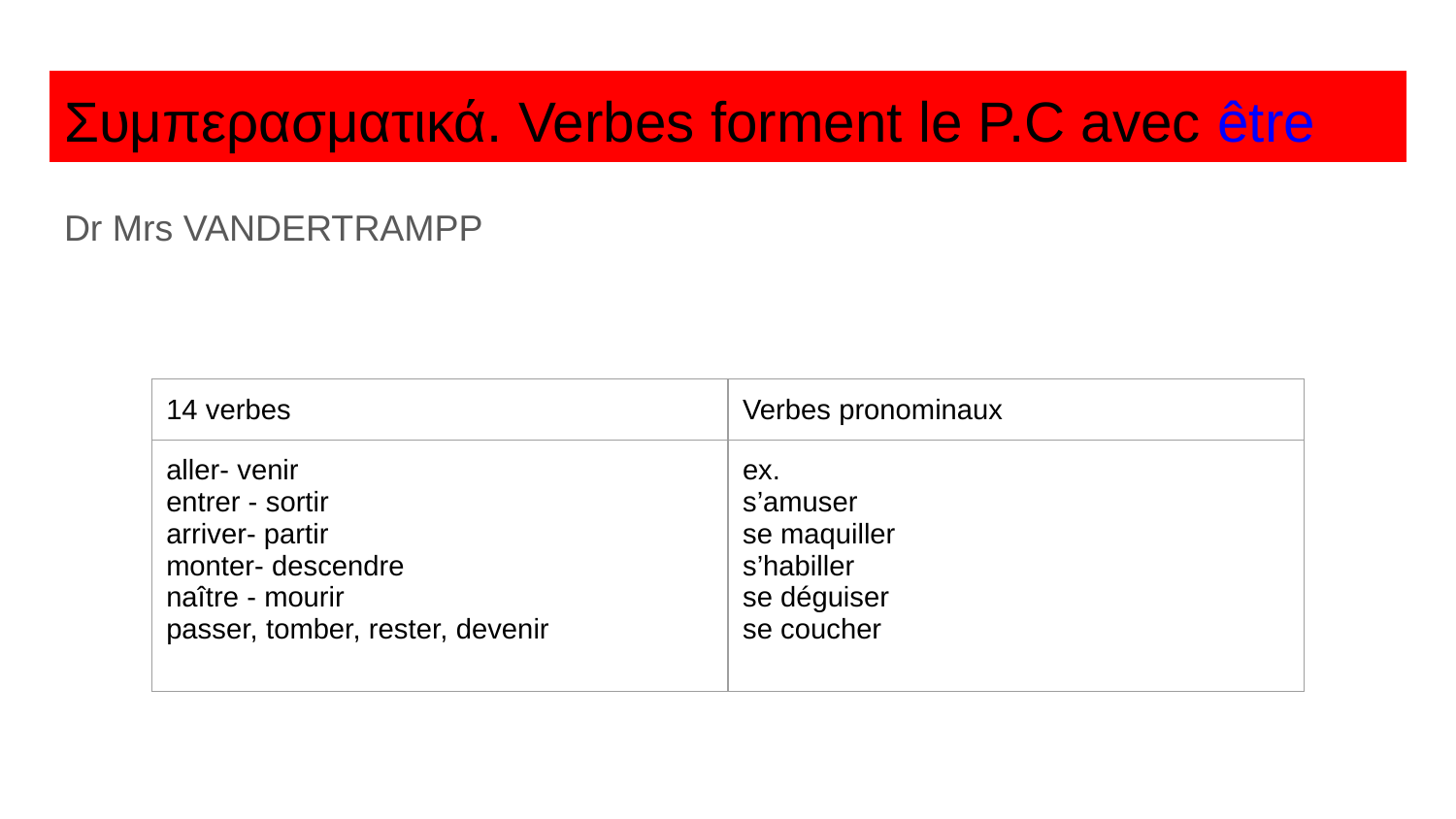

# Συμπερασματικά. Verbes forment le P.C avec être
Dr Mrs VANDERTRAMPP
| 14 verbes | Verbes pronominaux |
| --- | --- |
| aller- venir entrer - sortir arriver- partir monter- descendre naître - mourir passer, tomber, rester, devenir | ex. s’amuser se maquiller s’habiller se déguiser se coucher |